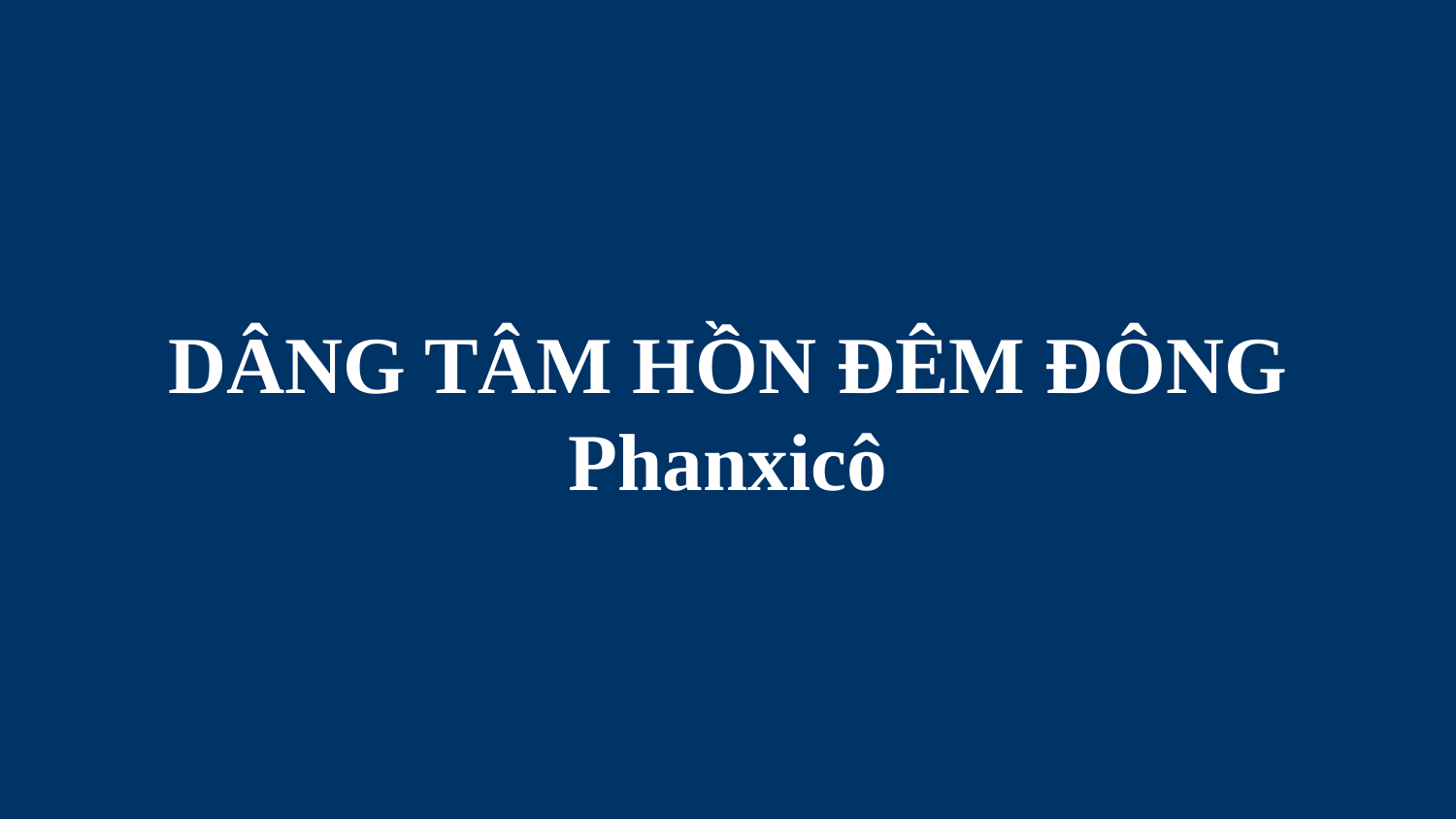

# DÂNG TÂM HỒN ĐÊM ĐÔNG Phanxicô